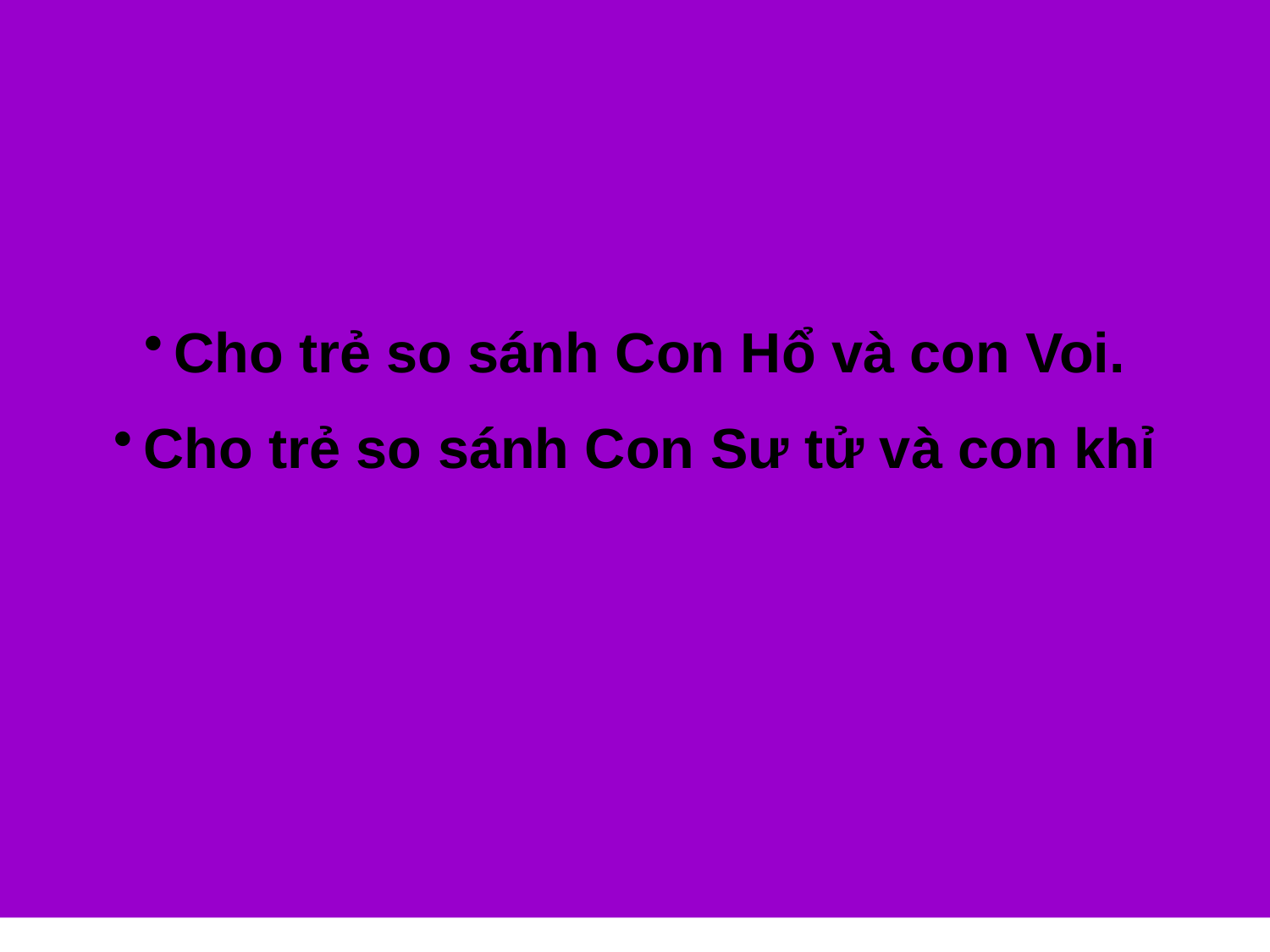

Cho trẻ so sánh Con Hổ và con Voi.
Cho trẻ so sánh Con Sư tử và con khỉ